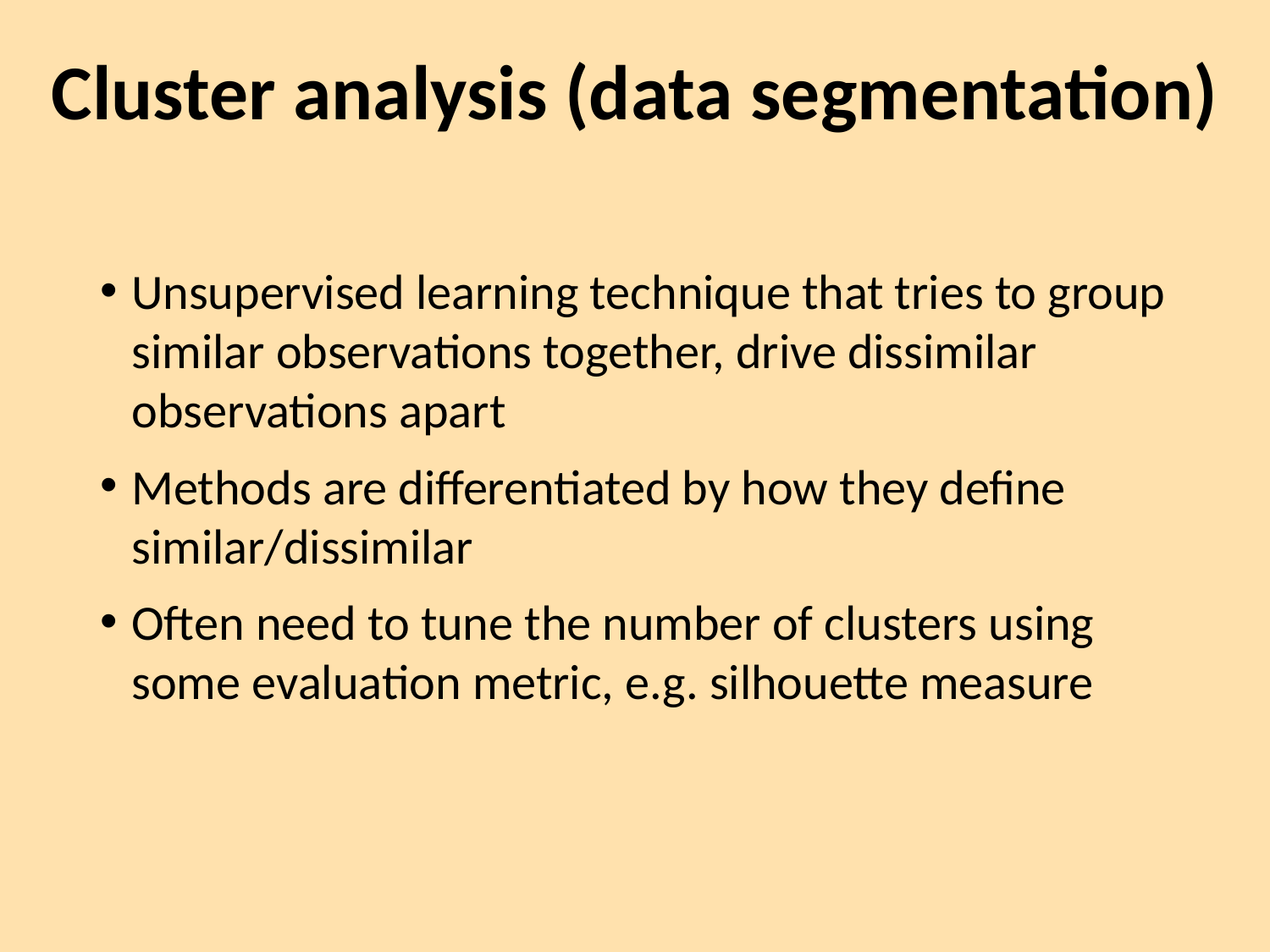

# Cluster analysis (data segmentation)
Unsupervised learning technique that tries to group similar observations together, drive dissimilar observations apart
Methods are differentiated by how they define similar/dissimilar
Often need to tune the number of clusters using some evaluation metric, e.g. silhouette measure